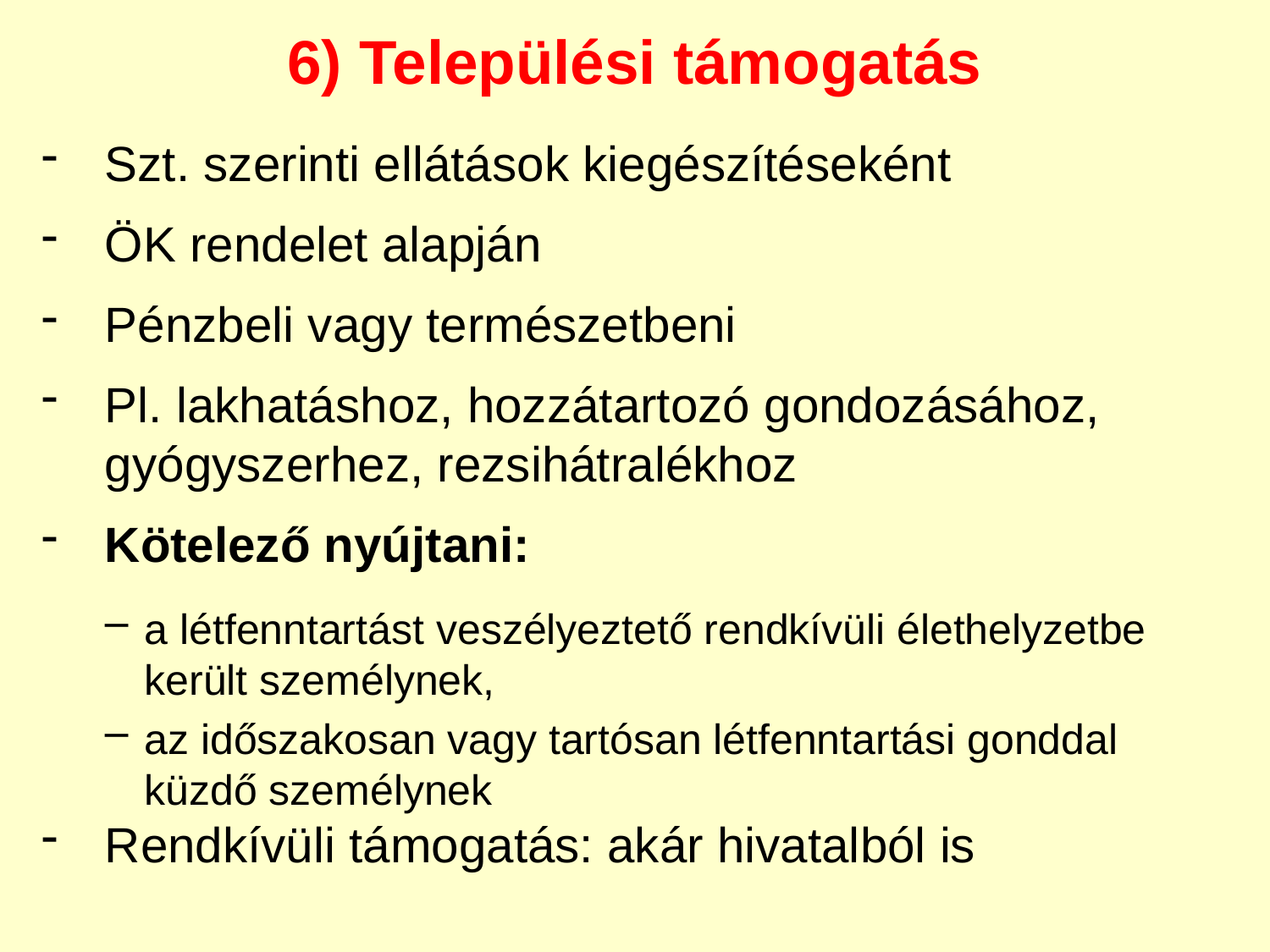

6) Települési támogatás
Szt. szerinti ellátások kiegészítéseként
ÖK rendelet alapján
Pénzbeli vagy természetbeni
Pl. lakhatáshoz, hozzátartozó gondozásához, gyógyszerhez, rezsihátralékhoz
Kötelező nyújtani:
a létfenntartást veszélyeztető rendkívüli élethelyzetbe került személynek,
az időszakosan vagy tartósan létfenntartási gonddal küzdő személynek
Rendkívüli támogatás: akár hivatalból is